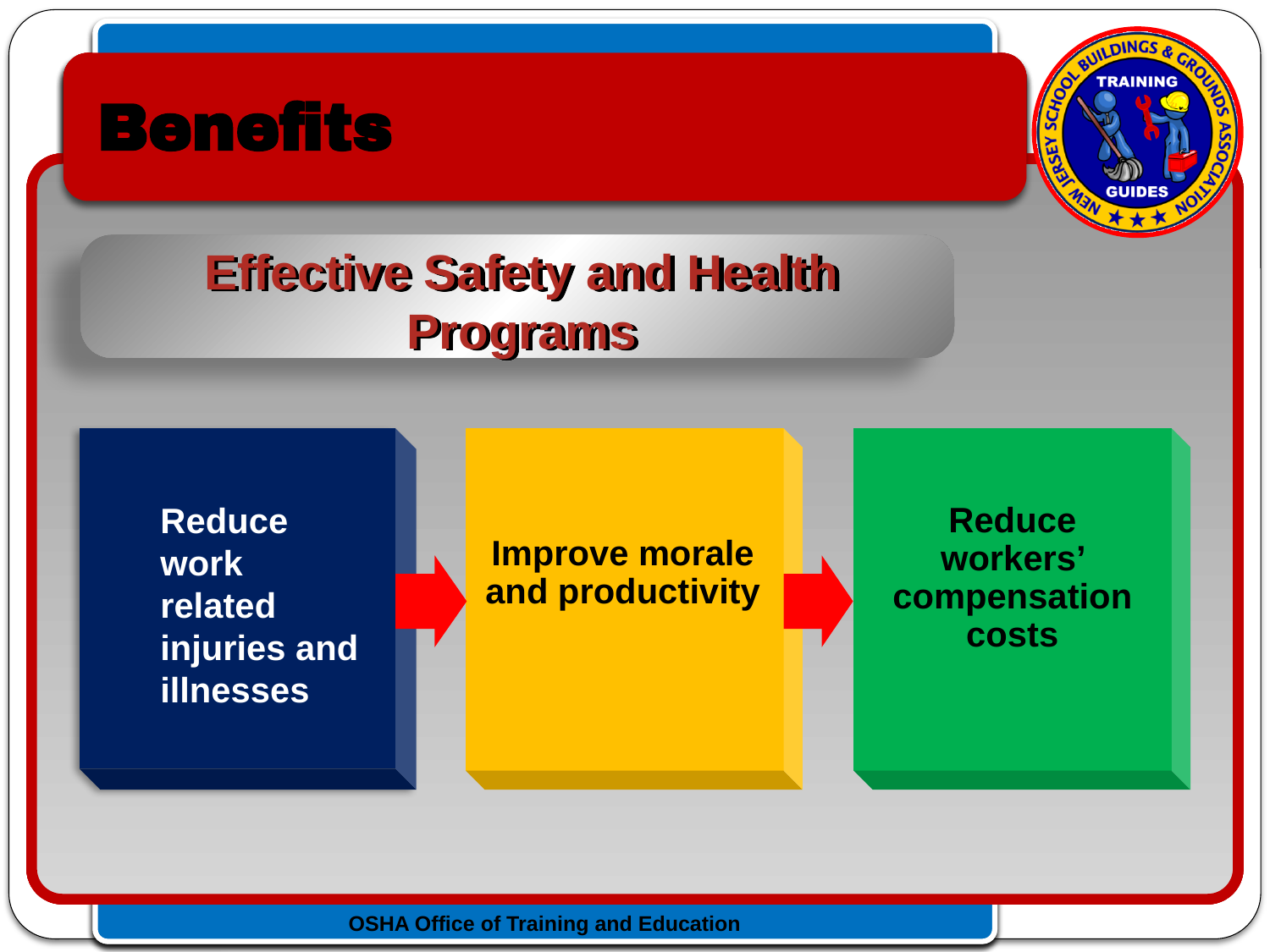

Benefits

Effective Safety and Health Programs

Improve morale and productivity

Reduce workers’ compensation costs

Reduce work related injuries and illnesses